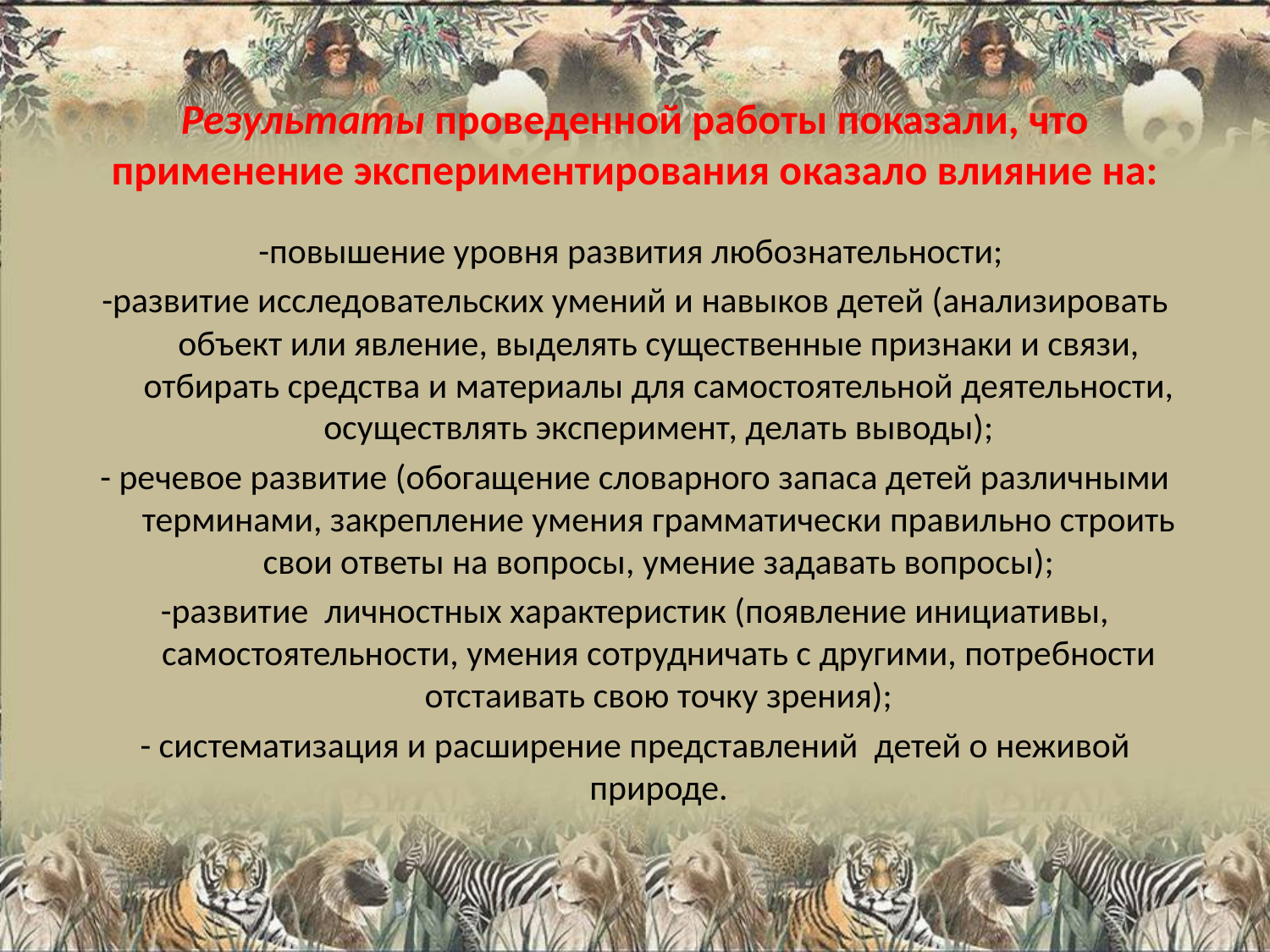

# Результаты проведенной работы показали, что применение экспериментирования оказало влияние на:
-повышение уровня развития любознательности;
-развитие исследовательских умений и навыков детей (анализировать объект или явление, выделять существенные признаки и связи, отбирать средства и материалы для самостоятельной деятельности, осуществлять эксперимент, делать выводы);
- речевое развитие (обогащение словарного запаса детей различными терминами, закрепление умения грамматически правильно строить свои ответы на вопросы, умение задавать вопросы);
-развитие  личностных характеристик (появление инициативы, самостоятельности, умения сотрудничать с другими, потребности отстаивать свою точку зрения);
- систематизация и расширение представлений  детей о неживой природе.